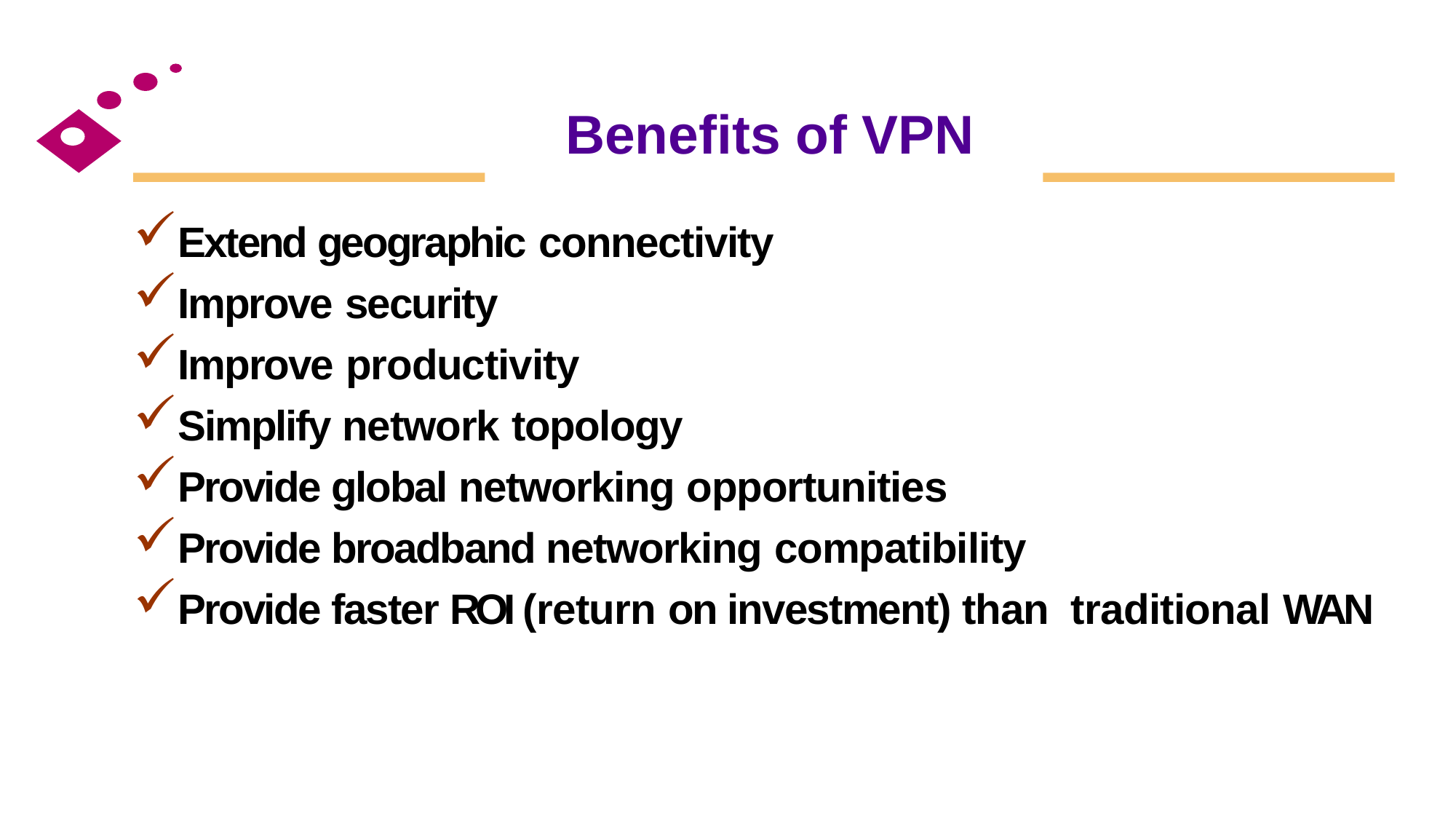

# Benefits of VPN
Extend geographic connectivity
Improve security
Improve productivity
Simplify network topology
Provide global networking opportunities
Provide broadband networking compatibility
Provide faster ROI (return on investment) than  traditional WAN